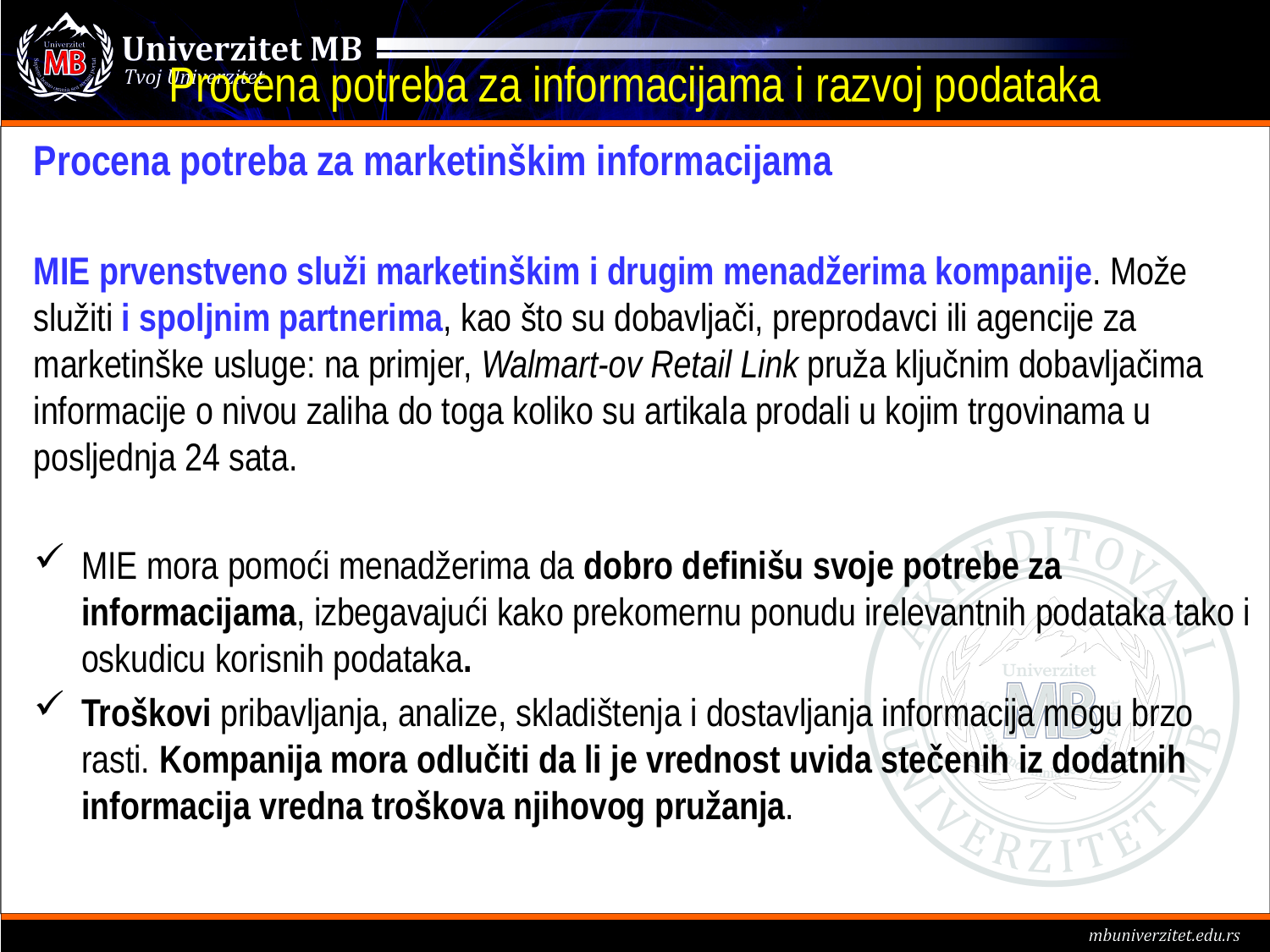

# Procena potreba za informacijama i razvoj podataka
Procena potreba za marketinškim informacijama

MIE prvenstveno služi marketinškim i drugim menadžerima kompanije. Može služiti i spoljnim partnerima, kao što su dobavljači, preprodavci ili agencije za marketinške usluge: na primjer, Walmart-ov Retail Link pruža ključnim dobavljačima informacije o nivou zaliha do toga koliko su artikala prodali u kojim trgovinama u posljednja 24 sata.

MIE mora pomoći menadžerima da dobro definišu svoje potrebe za informacijama, izbegavajući kako prekomernu ponudu irelevantnih podataka tako i oskudicu korisnih podataka.
Troškovi pribavljanja, analize, skladištenja i dostavljanja informacija mogu brzo rasti. Kompanija mora odlučiti da li je vrednost uvida stečenih iz dodatnih informacija vredna troškova njihovog pružanja.